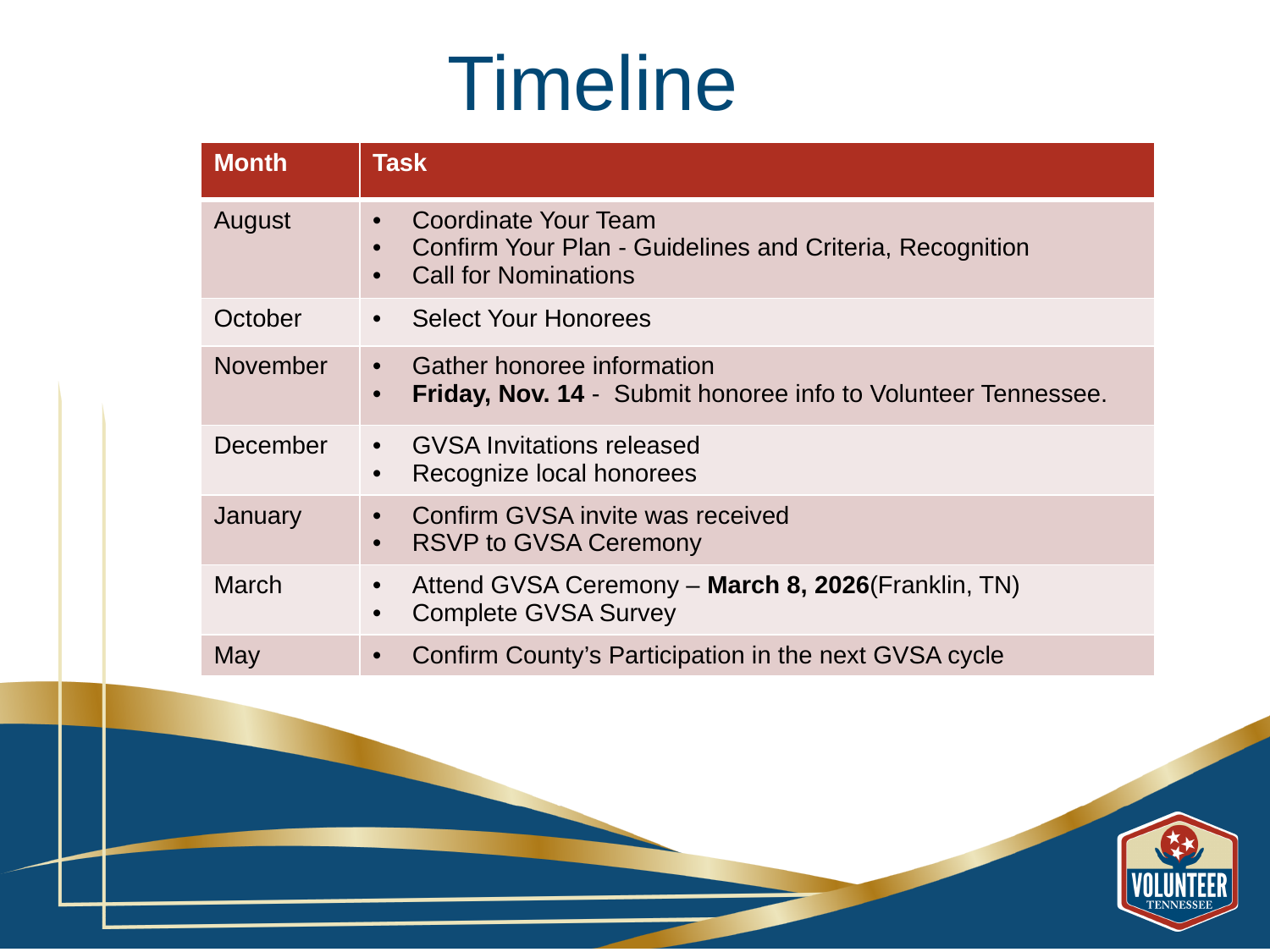

# Timeline
| Month | Task |
| --- | --- |
| August | Coordinate Your Team Confirm Your Plan - Guidelines and Criteria, Recognition Call for Nominations |
| October | Select Your Honorees |
| November | Gather honoree information Friday, Nov. 14 - Submit honoree info to Volunteer Tennessee. |
| December | GVSA Invitations released Recognize local honorees |
| January | Confirm GVSA invite was received RSVP to GVSA Ceremony |
| March | Attend GVSA Ceremony – March 8, 2026(Franklin, TN) Complete GVSA Survey |
| May | Confirm County’s Participation in the next GVSA cycle |